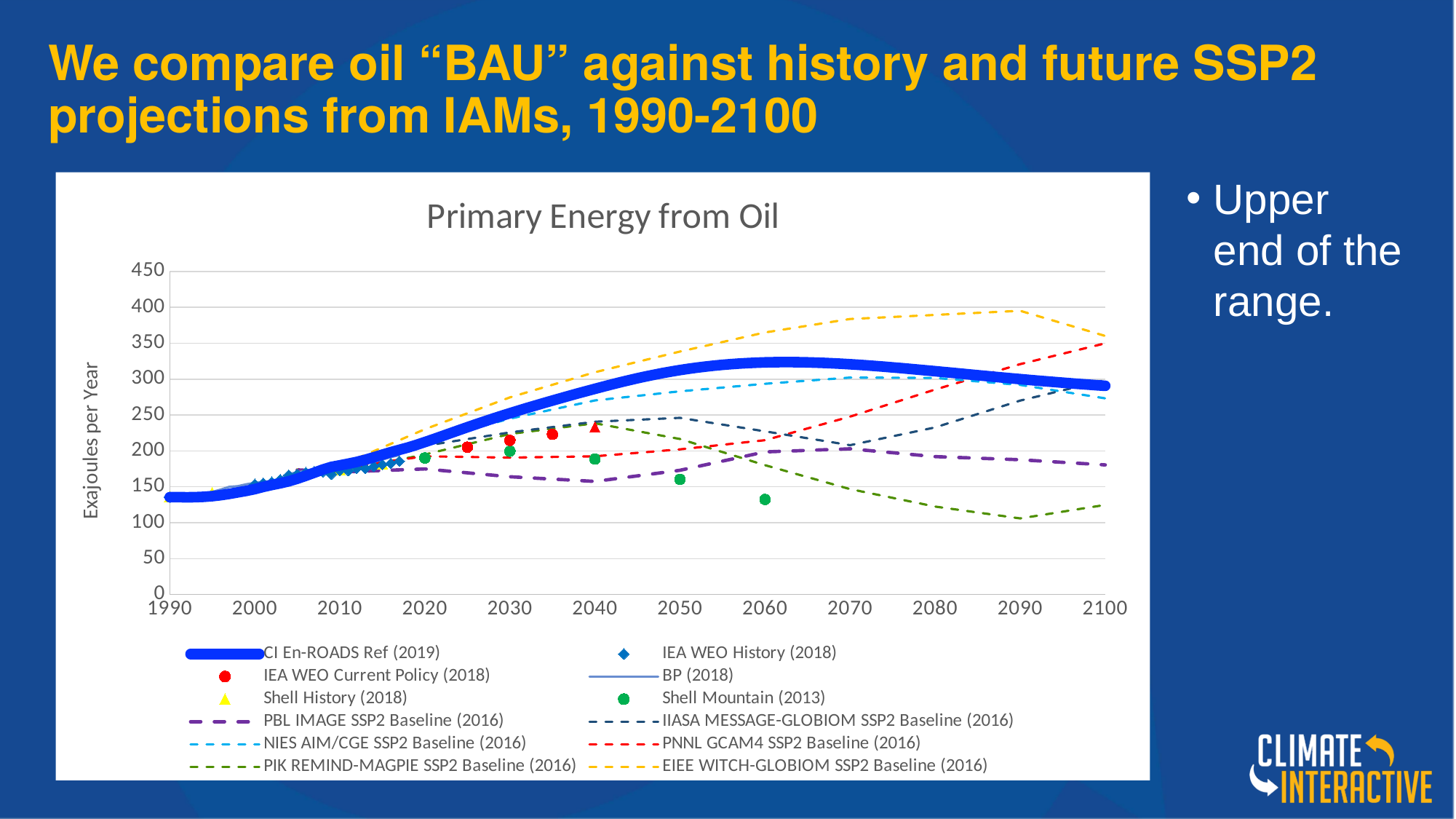

# We compare oil “BAU” against history and future SSP2 projections from IAMs, 1990-2100
Upper end of the range.

### Chart: Primary Energy from Oil

| Category | CI En-ROADS Ref (2019) | IEA WEO History (2018) | IEA WEO Current Policy (2018) | BP (2018) | Shell History (2018) | Shell Mountain (2013) | PBL IMAGE SSP2 Baseline (2016) | IIASA MESSAGE-GLOBIOM SSP2 Baseline (2016) | NIES AIM/CGE SSP2 Baseline (2016) | PNNL GCAM4 SSP2 Baseline (2016) | PIK REMIND-MAGPIE SSP2 Baseline (2016) | EIEE WITCH-GLOBIOM SSP2 Baseline (2016) |
|---|---|---|---|---|---|---|---|---|---|---|---|---|